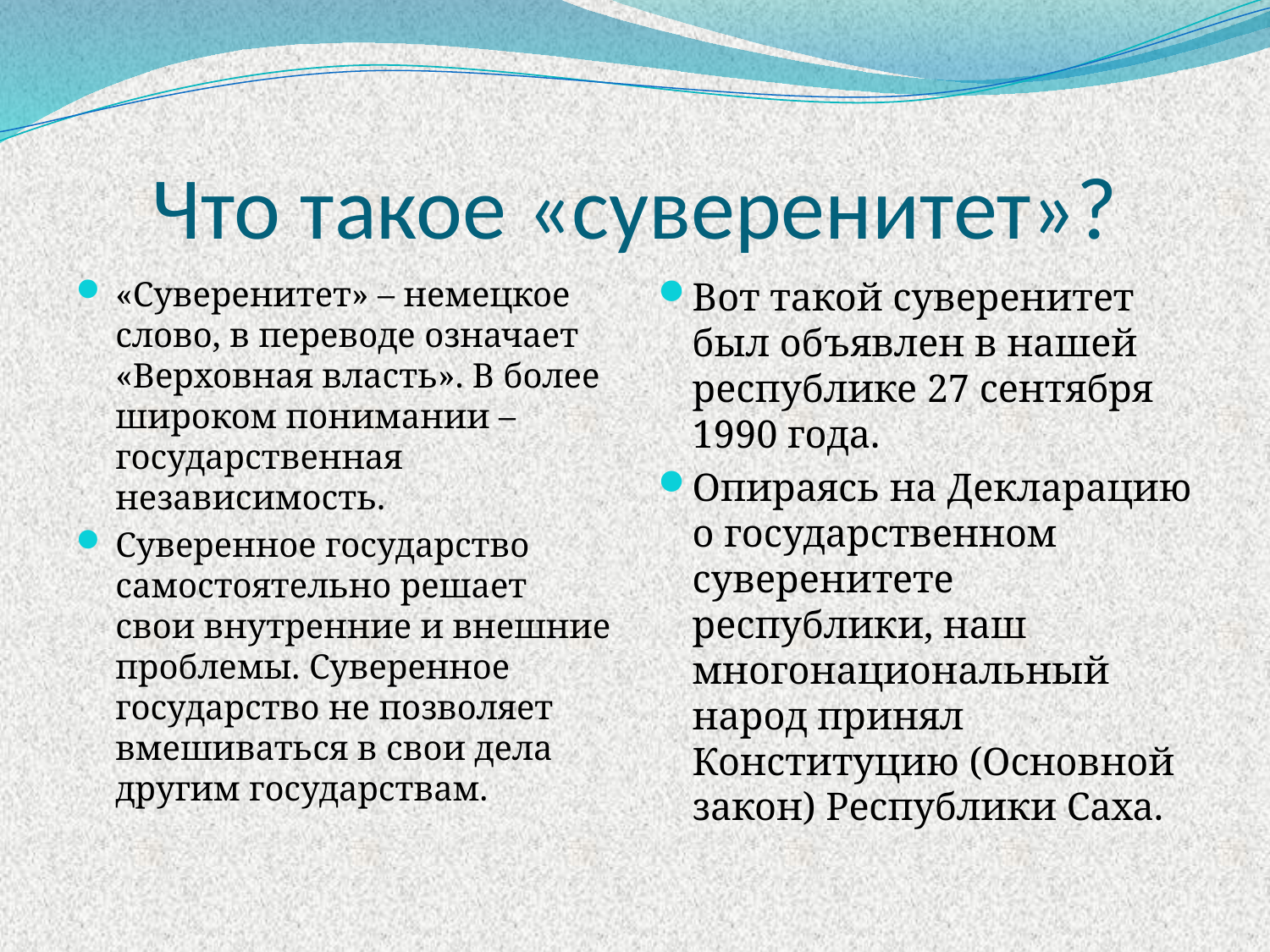

# Что такое «суверенитет»?
«Суверенитет» – немецкое слово, в переводе означает «Верховная власть». В более широком понимании – государственная независимость.
Суверенное государство самостоятельно решает свои внутренние и внешние проблемы. Суверенное государство не позволяет вмешиваться в свои дела другим государствам.
Вот такой суверенитет был объявлен в нашей республике 27 сентября 1990 года.
Опираясь на Декларацию о государственном суверенитете республики, наш многонациональный народ принял Конституцию (Основной закон) Республики Саха.